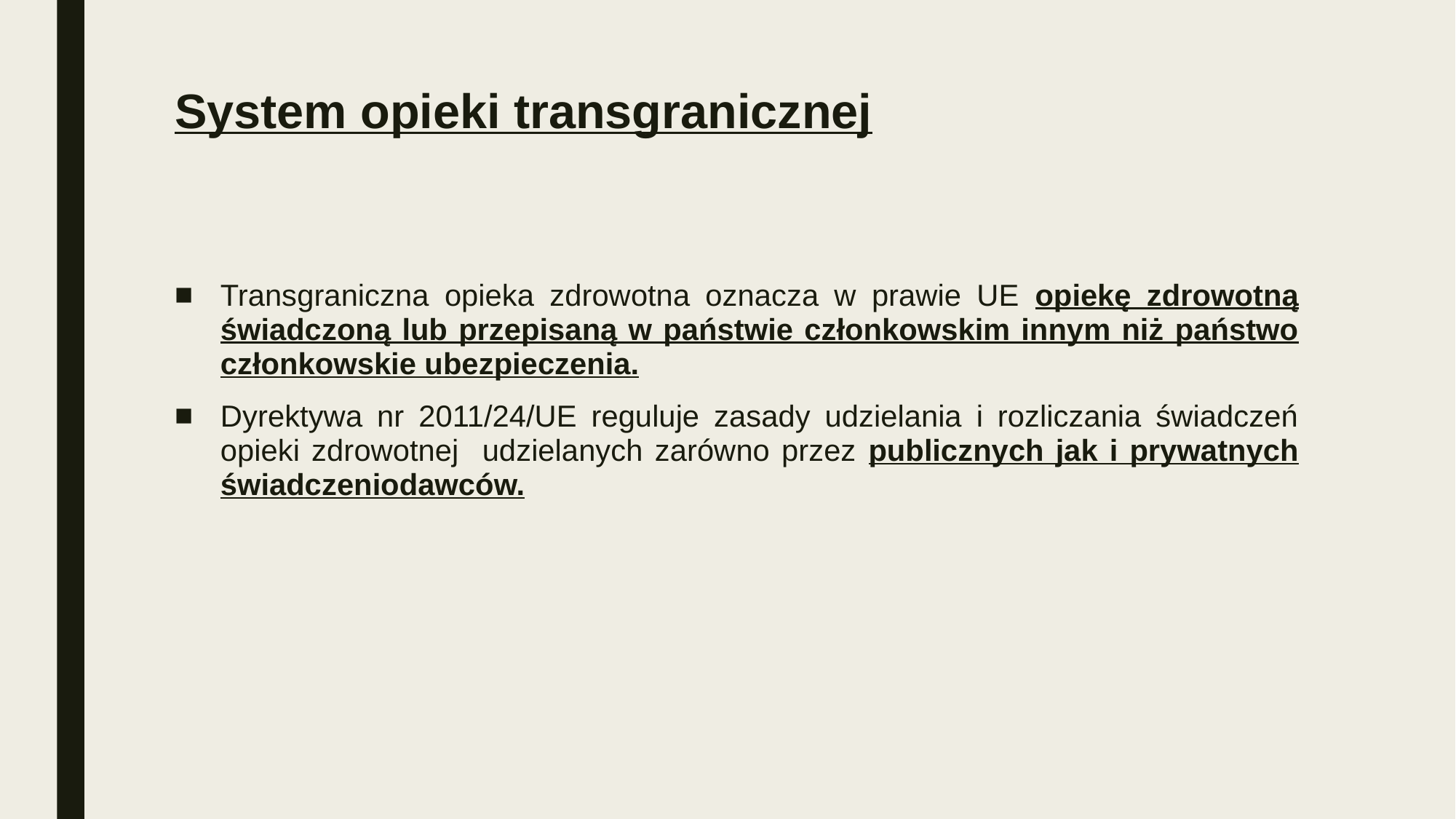

# System opieki transgranicznej
Transgraniczna opieka zdrowotna oznacza w prawie UE opiekę zdrowotną świadczoną lub przepisaną w państwie członkowskim innym niż państwo członkowskie ubezpieczenia.
Dyrektywa nr 2011/24/UE reguluje zasady udzielania i rozliczania świadczeń opieki zdrowotnej  udzielanych zarówno przez publicznych jak i prywatnych świadczeniodawców.